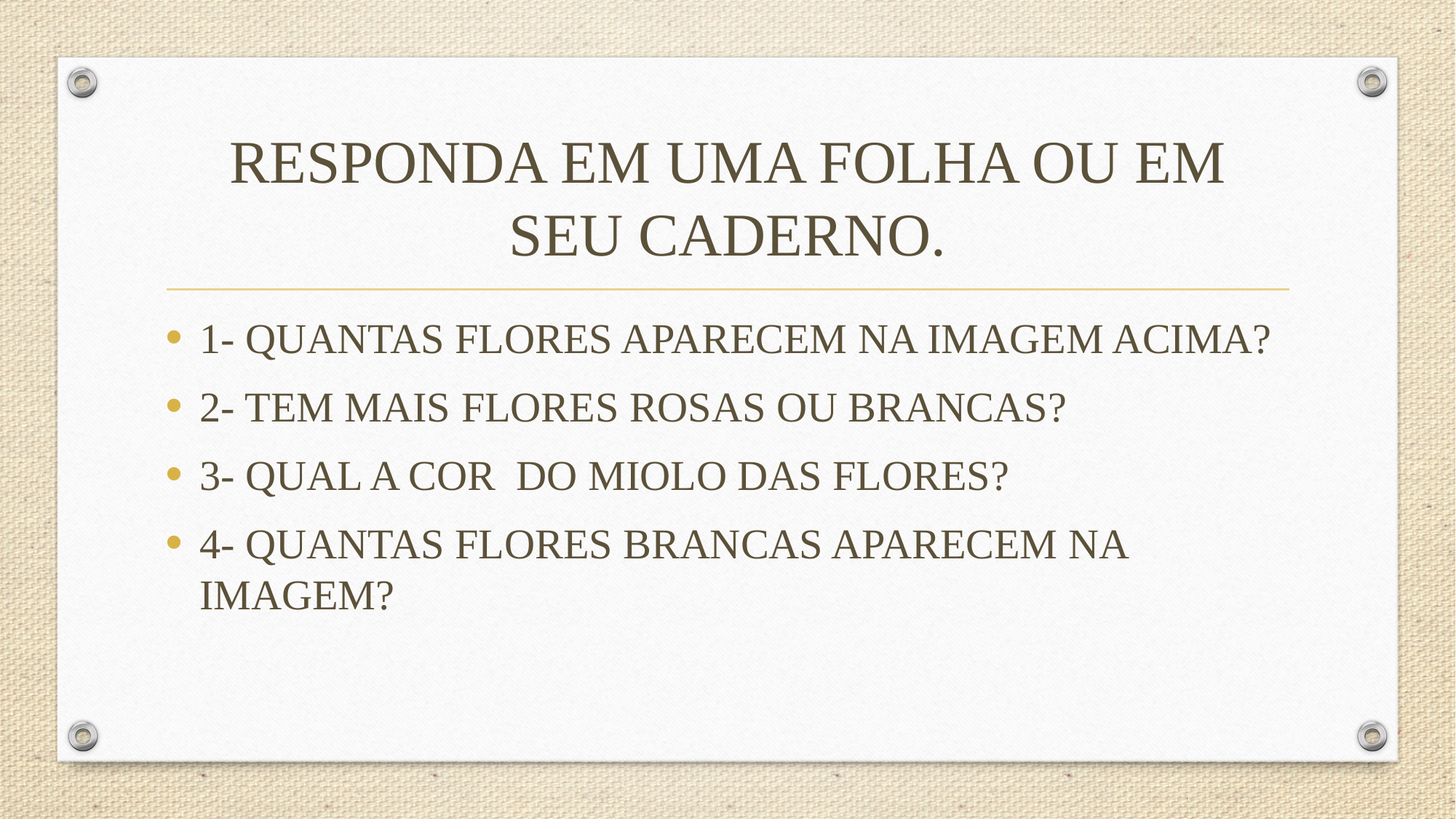

# RESPONDA EM UMA FOLHA OU EM SEU CADERNO.
1- QUANTAS FLORES APARECEM NA IMAGEM ACIMA?
2- TEM MAIS FLORES ROSAS OU BRANCAS?
3- QUAL A COR  DO MIOLO DAS FLORES?
4- QUANTAS FLORES BRANCAS APARECEM NA IMAGEM?